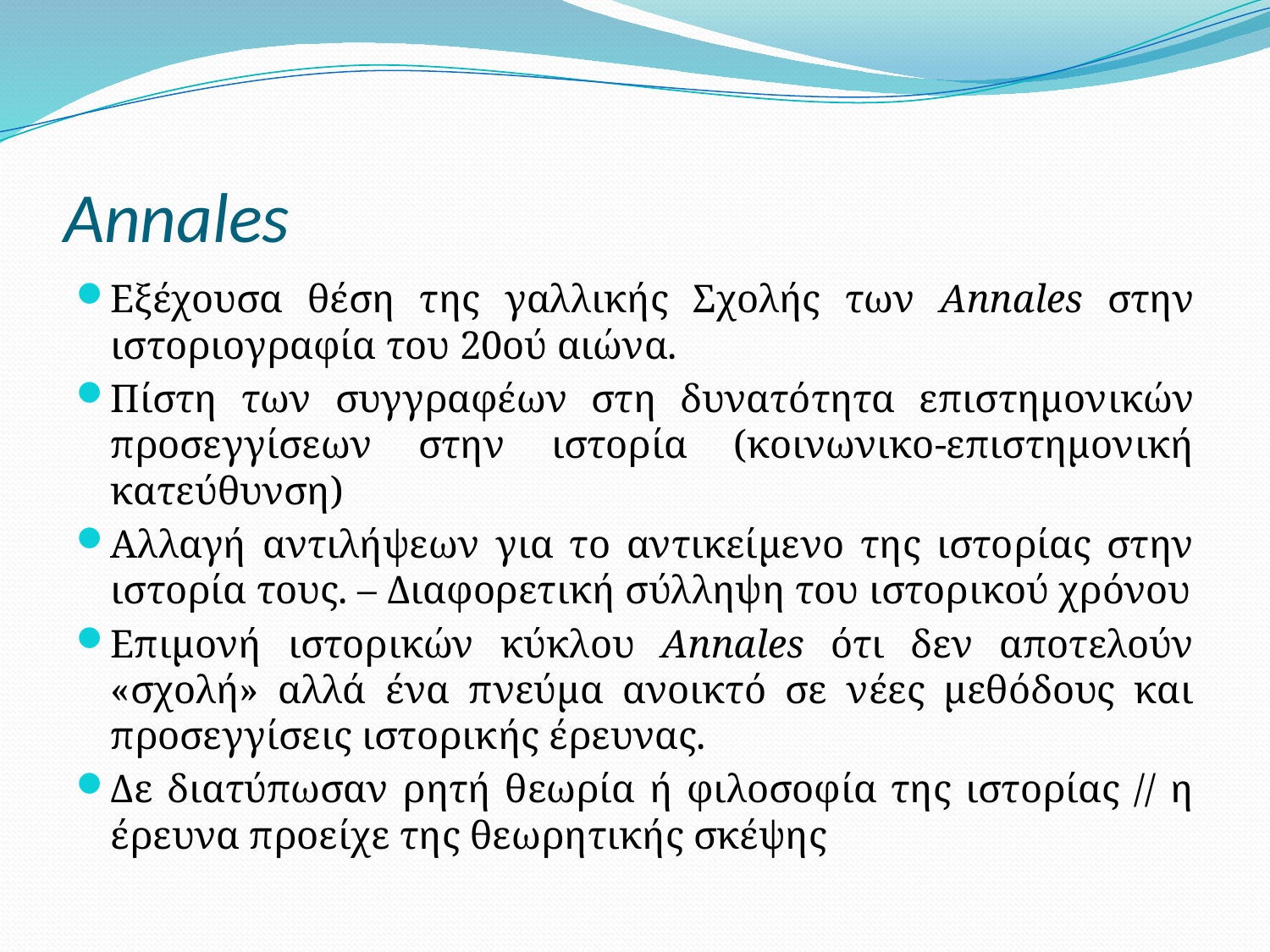

# Annales
Εξέχουσα θέση της γαλλικής Σχολής των Annales στην ιστοριογραφία του 20ού αιώνα.
Πίστη των συγγραφέων στη δυνατότητα επιστημονικών προσεγγίσεων στην ιστορία (κοινωνικο-επιστημονική κατεύθυνση)
Αλλαγή αντιλήψεων για το αντικείμενο της ιστορίας στην ιστορία τους. – Διαφορετική σύλληψη του ιστορικού χρόνου
Επιμονή ιστορικών κύκλου Annales ότι δεν αποτελούν «σχολή» αλλά ένα πνεύμα ανοικτό σε νέες μεθόδους και προσεγγίσεις ιστορικής έρευνας.
Δε διατύπωσαν ρητή θεωρία ή φιλοσοφία της ιστορίας // η έρευνα προείχε της θεωρητικής σκέψης